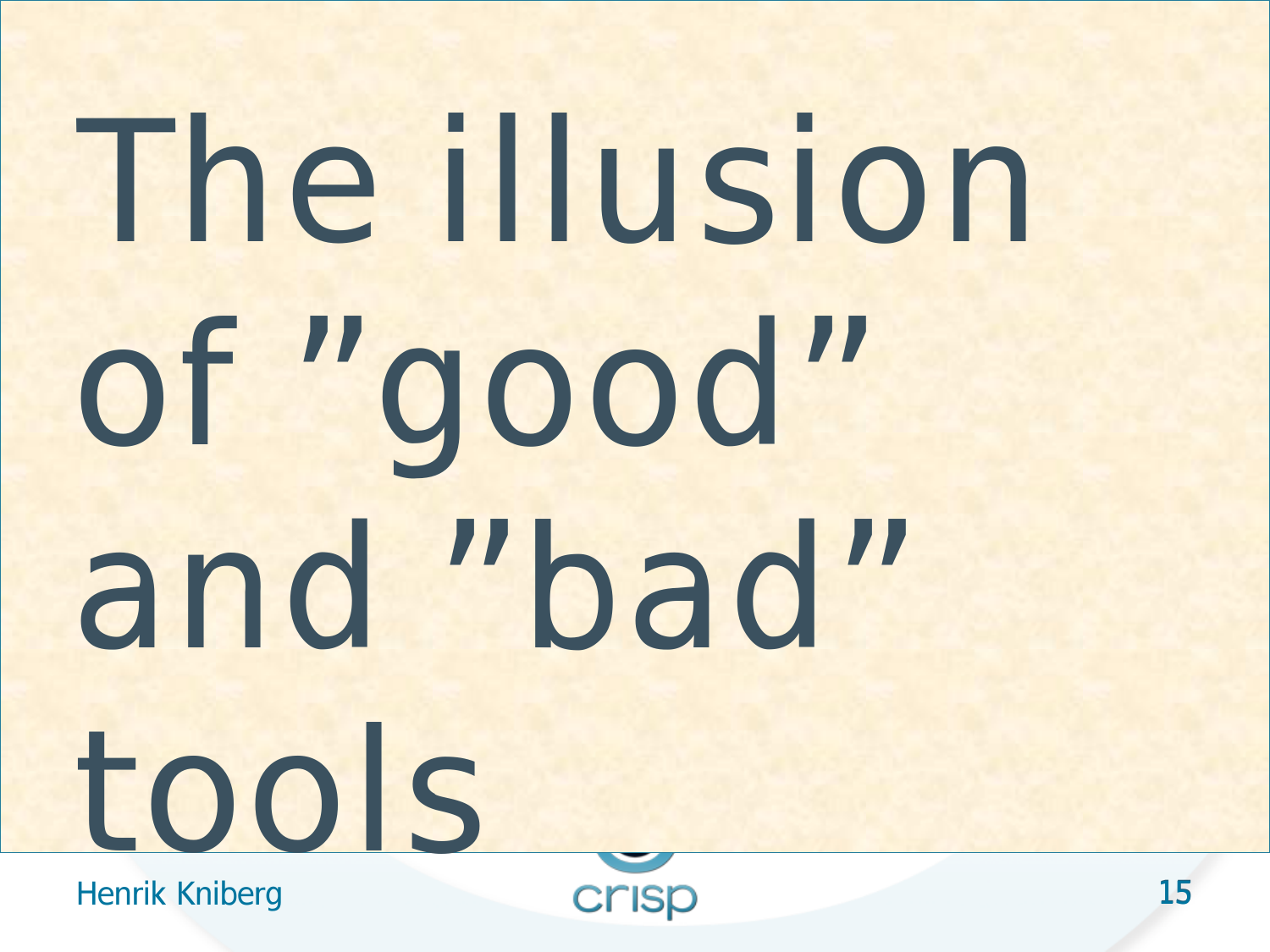

# The illusion of ”good” and ”bad” tools
15
Henrik Kniberg